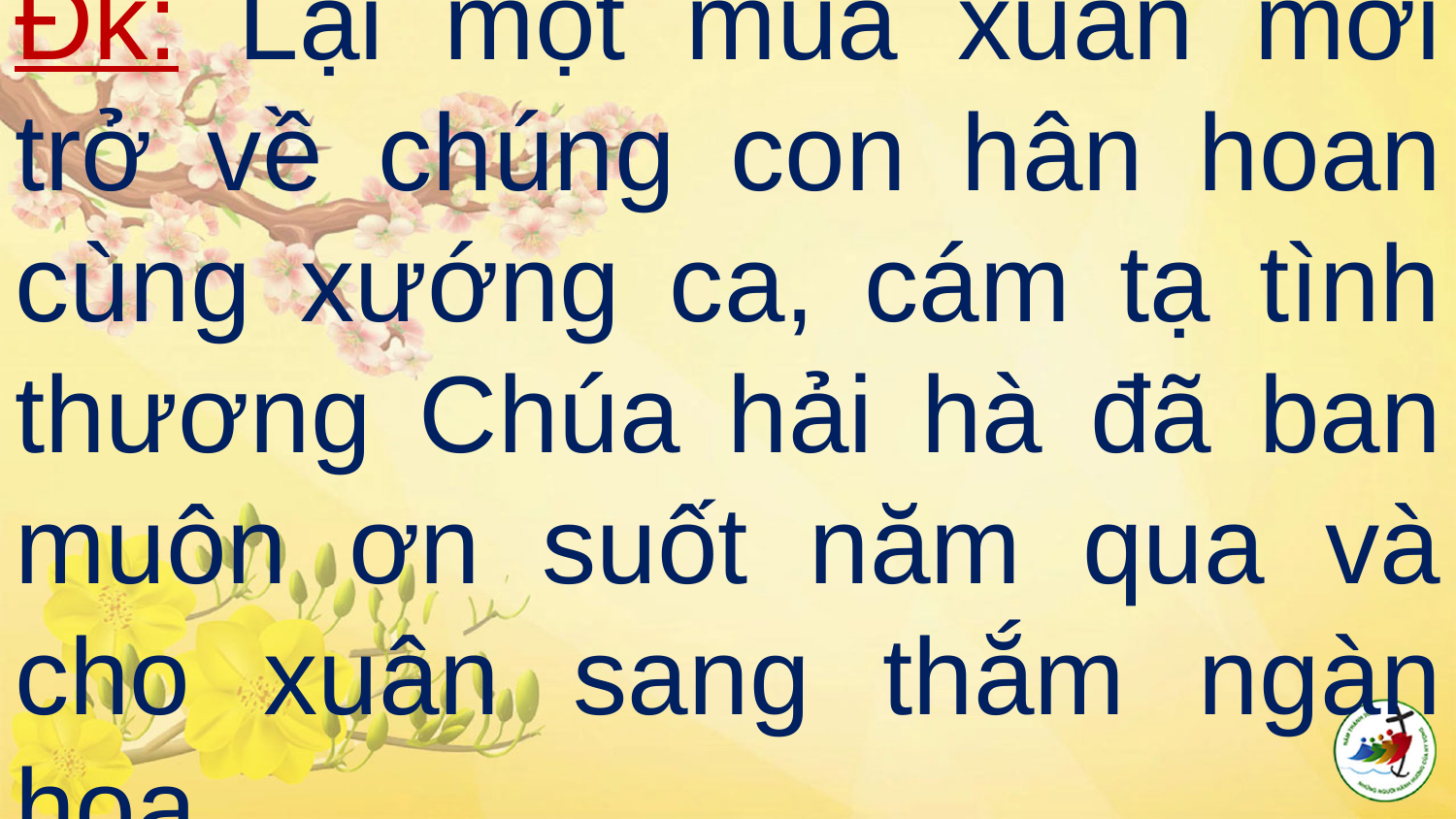

# Đk: Lại một mùa xuân mới trở về chúng con hân hoan cùng xướng ca, cám tạ tình thương Chúa hải hà đã ban muôn ơn suốt năm qua và cho xuân sang thắm ngàn hoa.